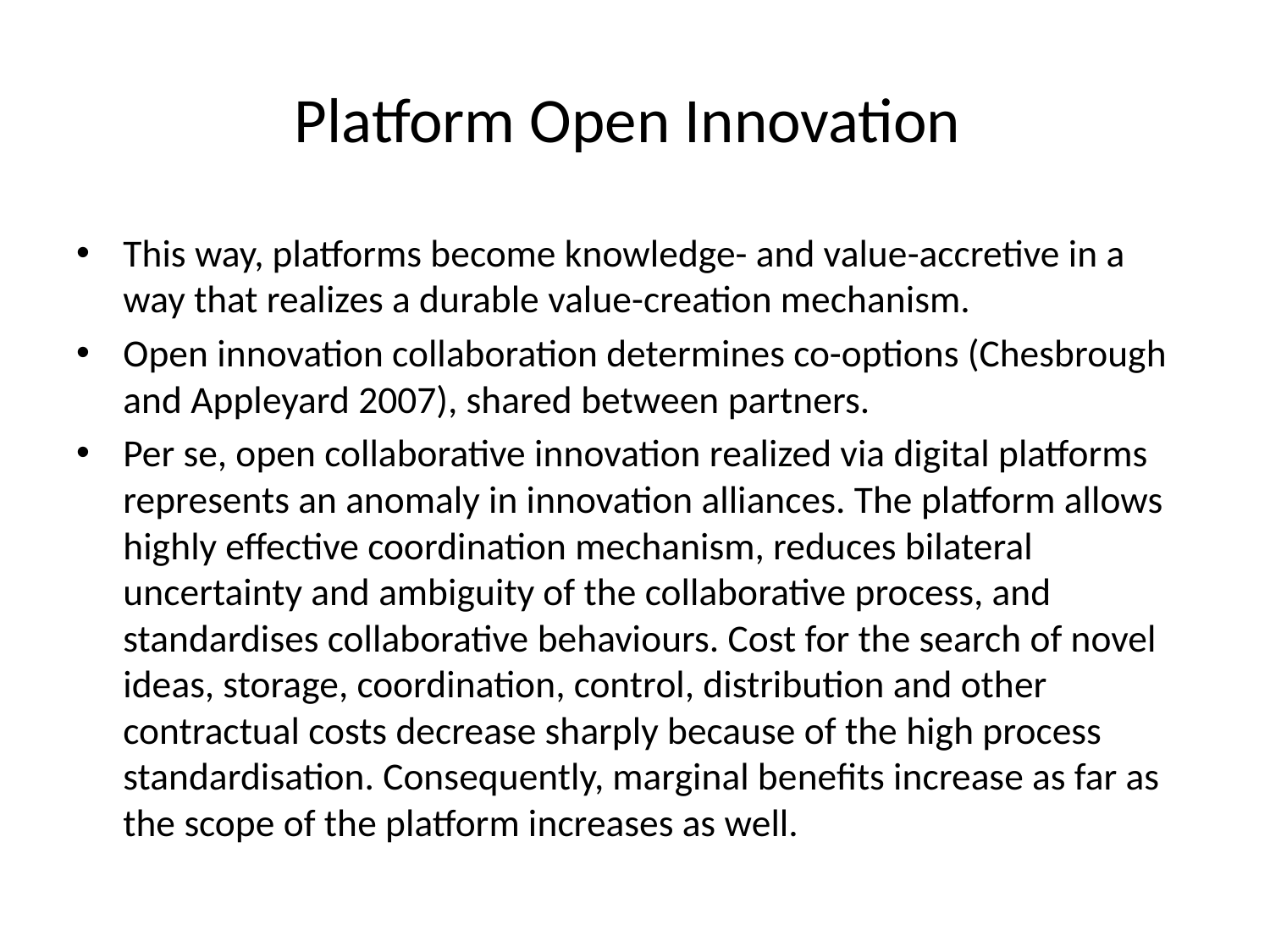

# Platform Open Innovation
This way, platforms become knowledge- and value-accretive in a way that realizes a durable value-creation mechanism.
Open innovation collaboration determines co-options (Chesbrough and Appleyard 2007), shared between partners.
Per se, open collaborative innovation realized via digital platforms represents an anomaly in innovation alliances. The platform allows highly effective coordination mechanism, reduces bilateral uncertainty and ambiguity of the collaborative process, and standardises collaborative behaviours. Cost for the search of novel ideas, storage, coordination, control, distribution and other contractual costs decrease sharply because of the high process standardisation. Consequently, marginal benefits increase as far as the scope of the platform increases as well.